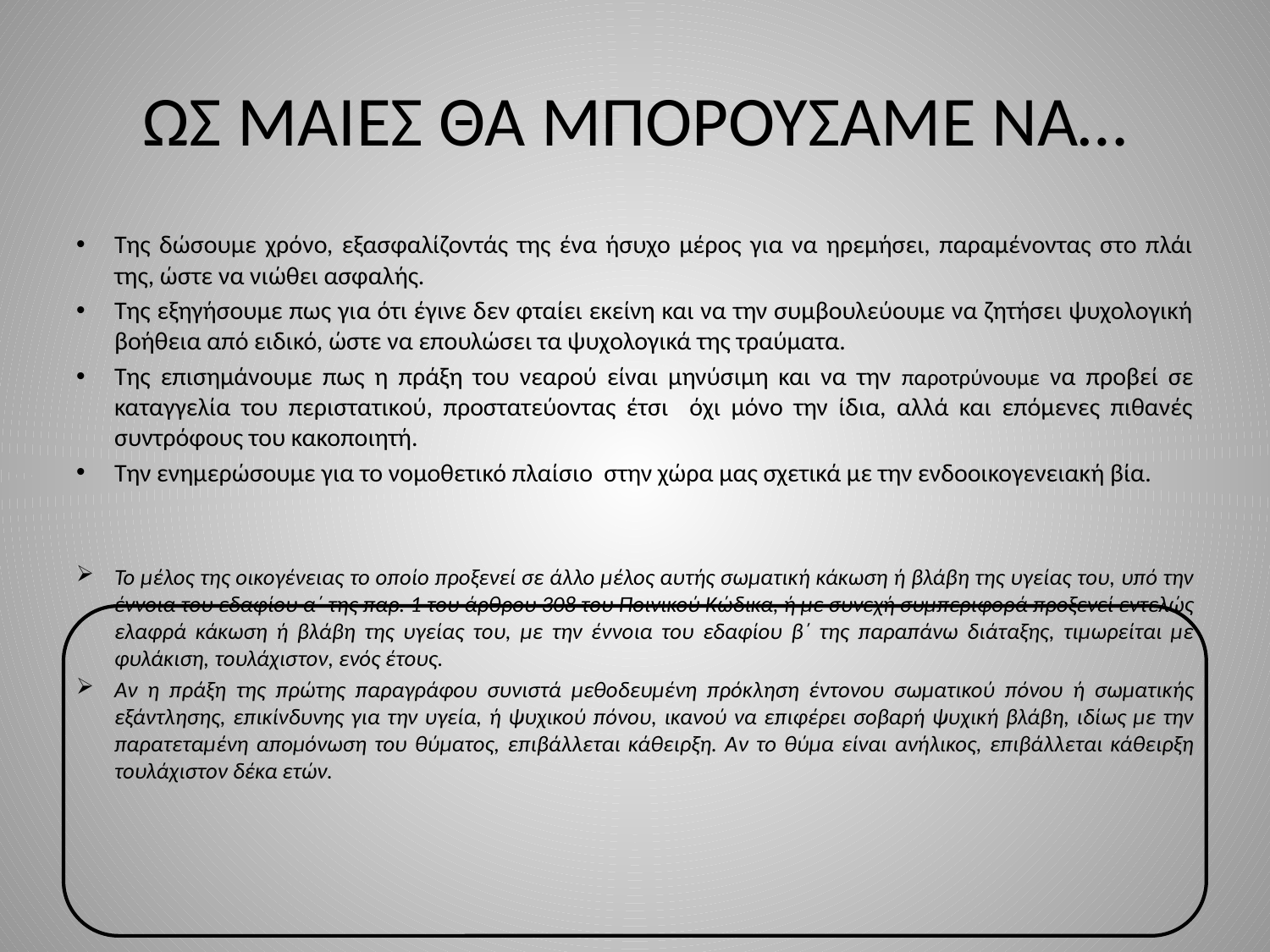

# ΩΣ ΜΑΙΕΣ ΘΑ ΜΠΟΡΟΥΣΑΜΕ ΝΑ…
Της δώσουμε χρόνο, εξασφαλίζοντάς της ένα ήσυχο μέρος για να ηρεμήσει, παραμένοντας στο πλάι της, ώστε να νιώθει ασφαλής.
Της εξηγήσουμε πως για ότι έγινε δεν φταίει εκείνη και να την συμβουλεύουμε να ζητήσει ψυχολογική βοήθεια από ειδικό, ώστε να επουλώσει τα ψυχολογικά της τραύματα.
Της επισημάνουμε πως η πράξη του νεαρού είναι μηνύσιμη και να την παροτρύνουμε να προβεί σε καταγγελία του περιστατικού, προστατεύοντας έτσι  όχι μόνο την ίδια, αλλά και επόμενες πιθανές συντρόφους του κακοποιητή.
Την ενημερώσουμε για το νομοθετικό πλαίσιο  στην χώρα μας σχετικά με την ενδοοικογενειακή βία.

Το μέλος της οικογένειας το οποίο προξενεί σε άλλο μέλος αυτής σωματική κάκωση ή βλάβη της υγείας του, υπό την έννοια του εδαφίου α΄ της παρ. 1 του άρθρου 308 του Ποινικού Κώδικα, ή με συνεχή συμπεριφορά προξενεί εντελώς ελαφρά κάκωση ή βλάβη της υγείας του, με την έννοια του εδαφίου β΄ της παραπάνω διάταξης, τιμωρείται με φυλάκιση, τουλάχιστον, ενός έτους.
Αν η πράξη της πρώτης παραγράφου συνιστά μεθοδευμένη πρόκληση έντονου σωματικού πόνου ή σωματικής εξάντλησης, επικίνδυνης για την υγεία, ή ψυχικού πόνου, ικανού να επιφέρει σοβαρή ψυχική βλάβη, ιδίως με την παρατεταμένη απομόνωση του θύματος, επιβάλλεται κάθειρξη. Αν το θύμα είναι ανήλικος, επιβάλλεται κάθειρξη τουλάχιστον δέκα ετών.